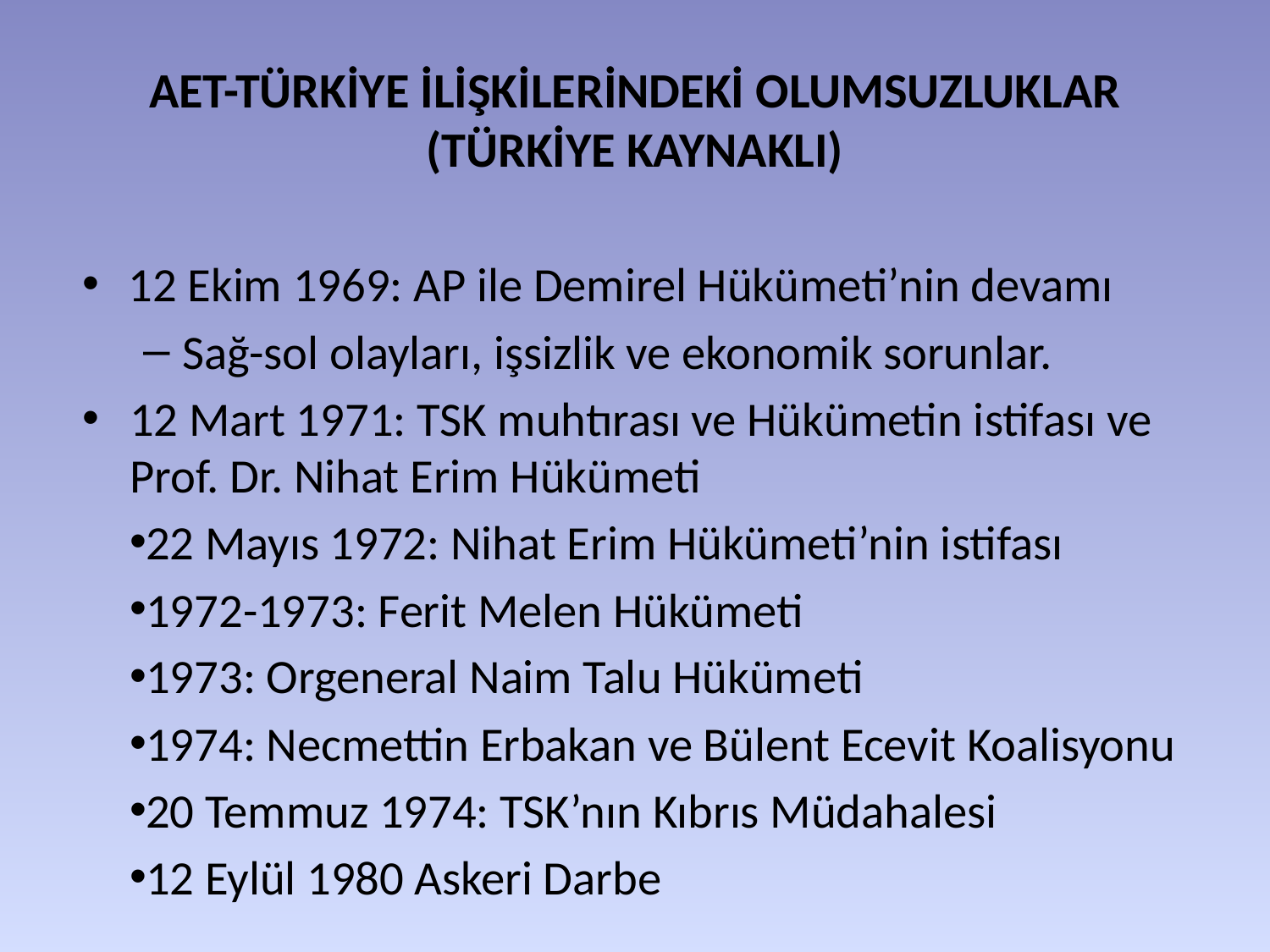

# AET-TÜRKİYE İLİŞKİLERİNDEKİ OLUMSUZLUKLAR (TÜRKİYE KAYNAKLI)
12 Ekim 1969: AP ile Demirel Hükümeti’nin devamı
Sağ-sol olayları, işsizlik ve ekonomik sorunlar.
12 Mart 1971: TSK muhtırası ve Hükümetin istifası ve Prof. Dr. Nihat Erim Hükümeti
22 Mayıs 1972: Nihat Erim Hükümeti’nin istifası
1972-1973: Ferit Melen Hükümeti
1973: Orgeneral Naim Talu Hükümeti
1974: Necmettin Erbakan ve Bülent Ecevit Koalisyonu
20 Temmuz 1974: TSK’nın Kıbrıs Müdahalesi
12 Eylül 1980 Askeri Darbe